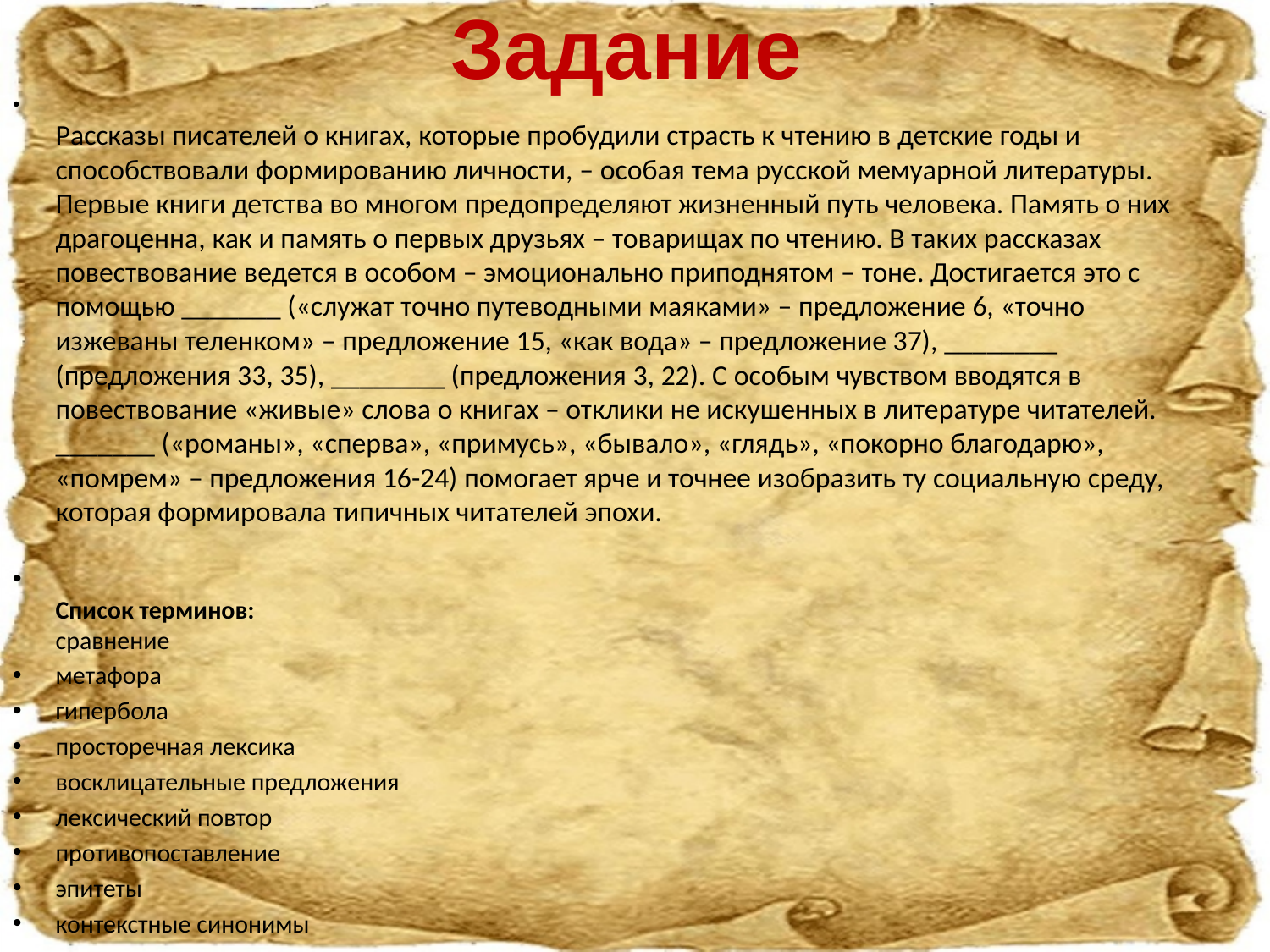

# Задание
Рассказы писателей о книгах, которые пробудили страсть к чтению в детские годы и способствовали формированию личности, – особая тема русской мемуарной литературы. Первые книги детства во многом предопределяют жизненный путь человека. Память о них драгоценна, как и память о первых друзьях – товарищах по чтению. В таких рассказах повествование ведется в особом – эмоционально приподнятом – тоне. Достигается это с помощью _______ («служат точно путеводными маяками» – предложение 6, «точно изжеваны теленком» – предложение 15, «как вода» – предложение 37), ________ (предложения 33, 35), ________ (предложения 3, 22). С особым чувством вводятся в повествование «живые» слова о книгах – отклики не искушенных в литературе читателей. _______ («романы», «сперва», «примусь», «бывало», «глядь», «покорно благодарю», «помрем» – предложения 16-24) помогает ярче и точнее изобразить ту социальную среду, которая формировала типичных читателей эпохи.
Список терминов:
сравнение
метафора
гипербола
просторечная лексика
восклицательные предложения
лексический повтор
противопоставление
эпитеты
контекстные синонимы